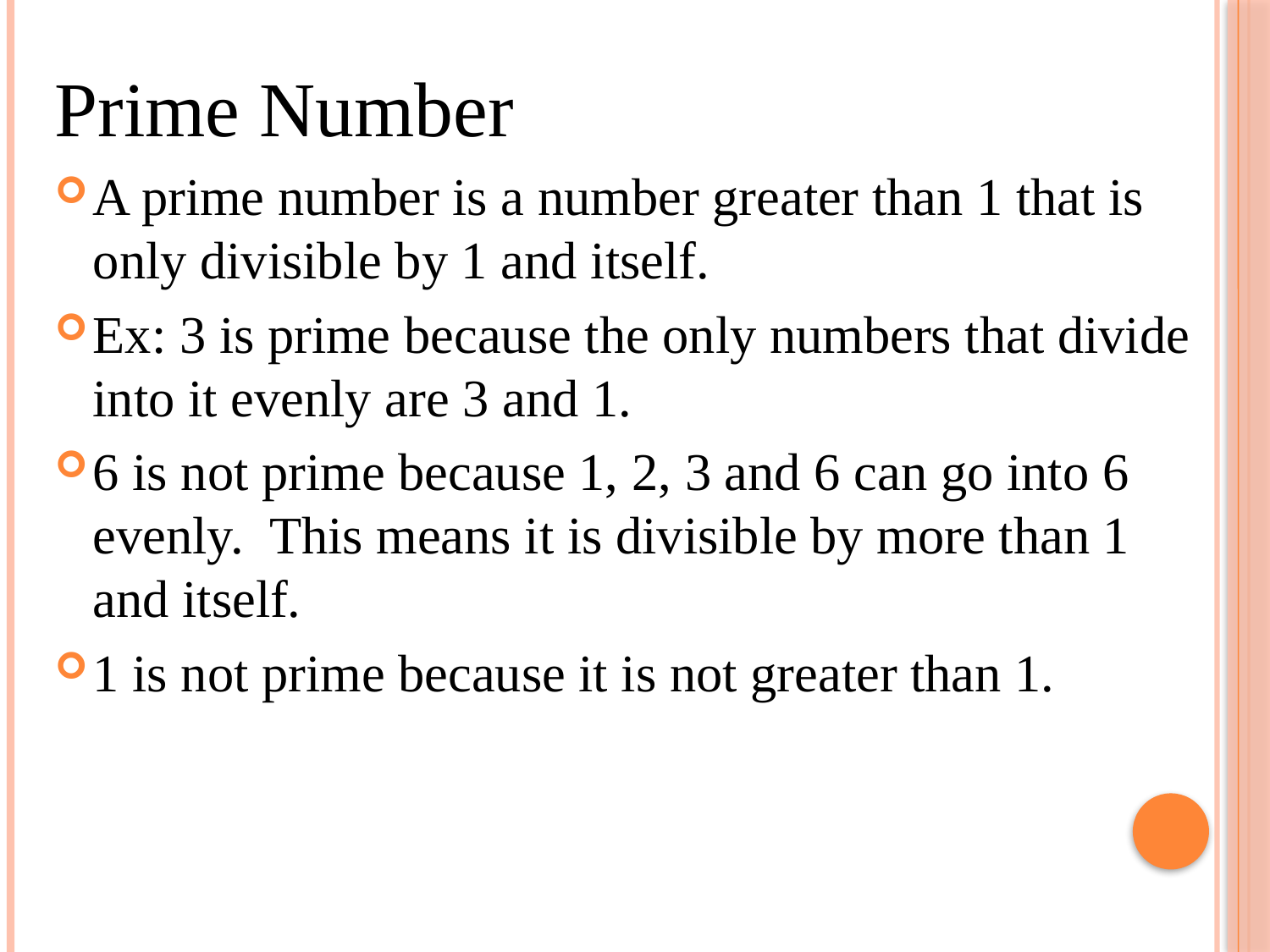

Prime Number
A prime number is a number greater than 1 that is only divisible by 1 and itself.
Ex: 3 is prime because the only numbers that divide into it evenly are 3 and 1.
6 is not prime because 1, 2, 3 and 6 can go into 6 evenly.  This means it is divisible by more than 1 and itself.
1 is not prime because it is not greater than 1.